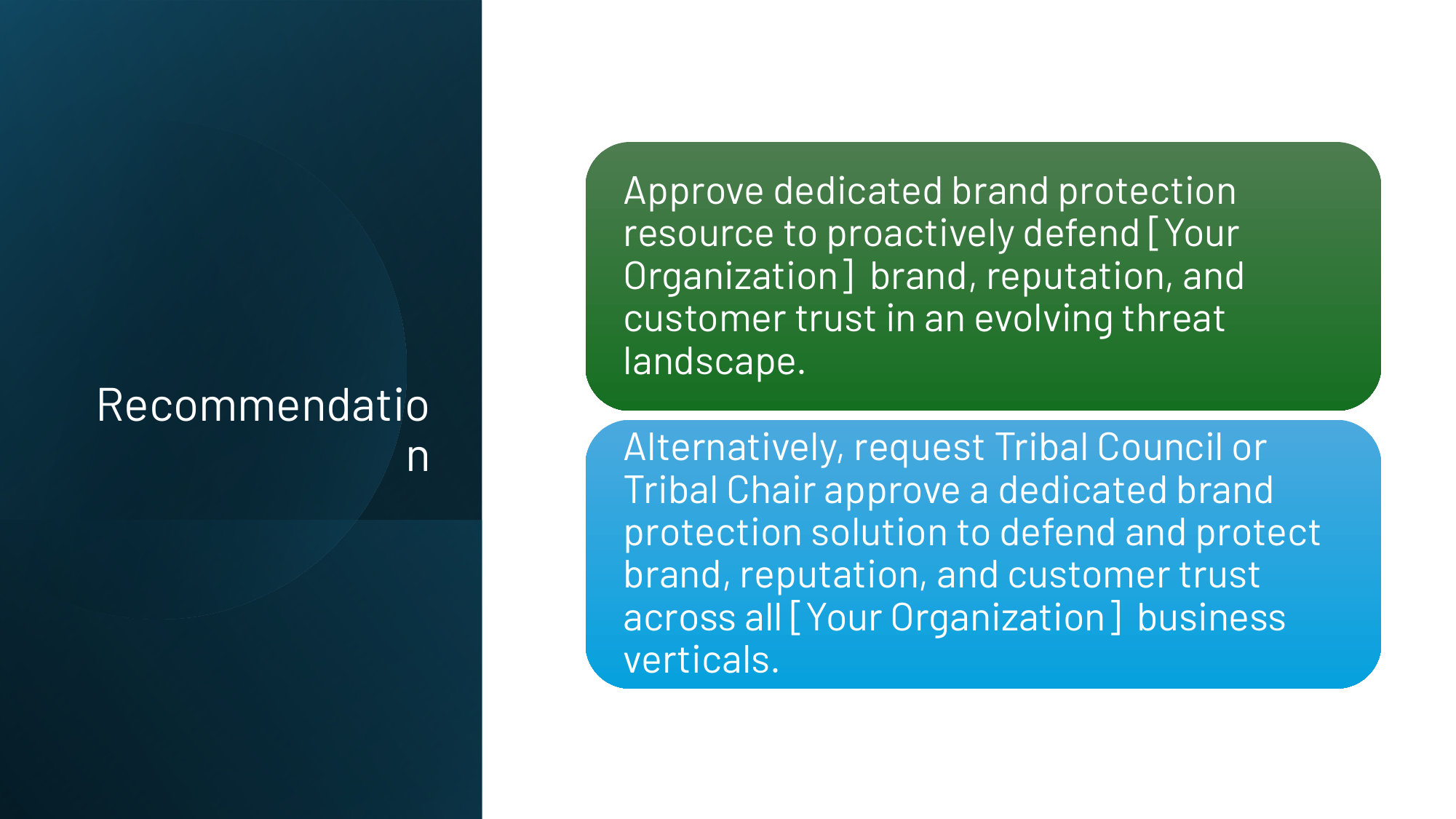

Approve dedicated brand protection resource to proactively defend [Your Organization]  brand, reputation, and customer trust in an evolving threat landscape.
Alternatively, request Tribal Council or Tribal Chair approve a dedicated brand protection solution to defend and protect brand, reputation, and customer trust across all [Your Organization]  business verticals.

# Recommendation